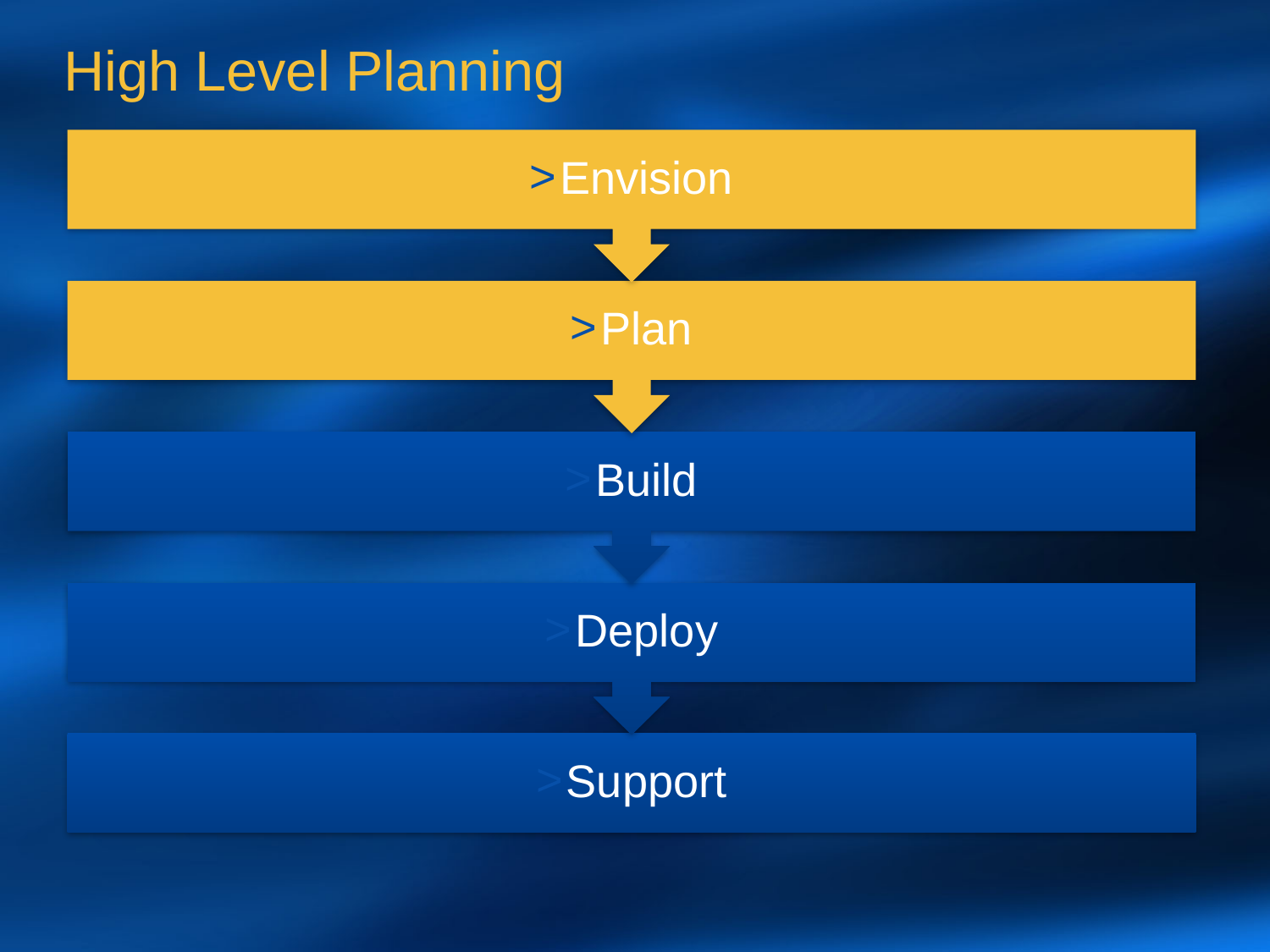

# High Level Planning
Support
Deploy
Build
Plan
Envision